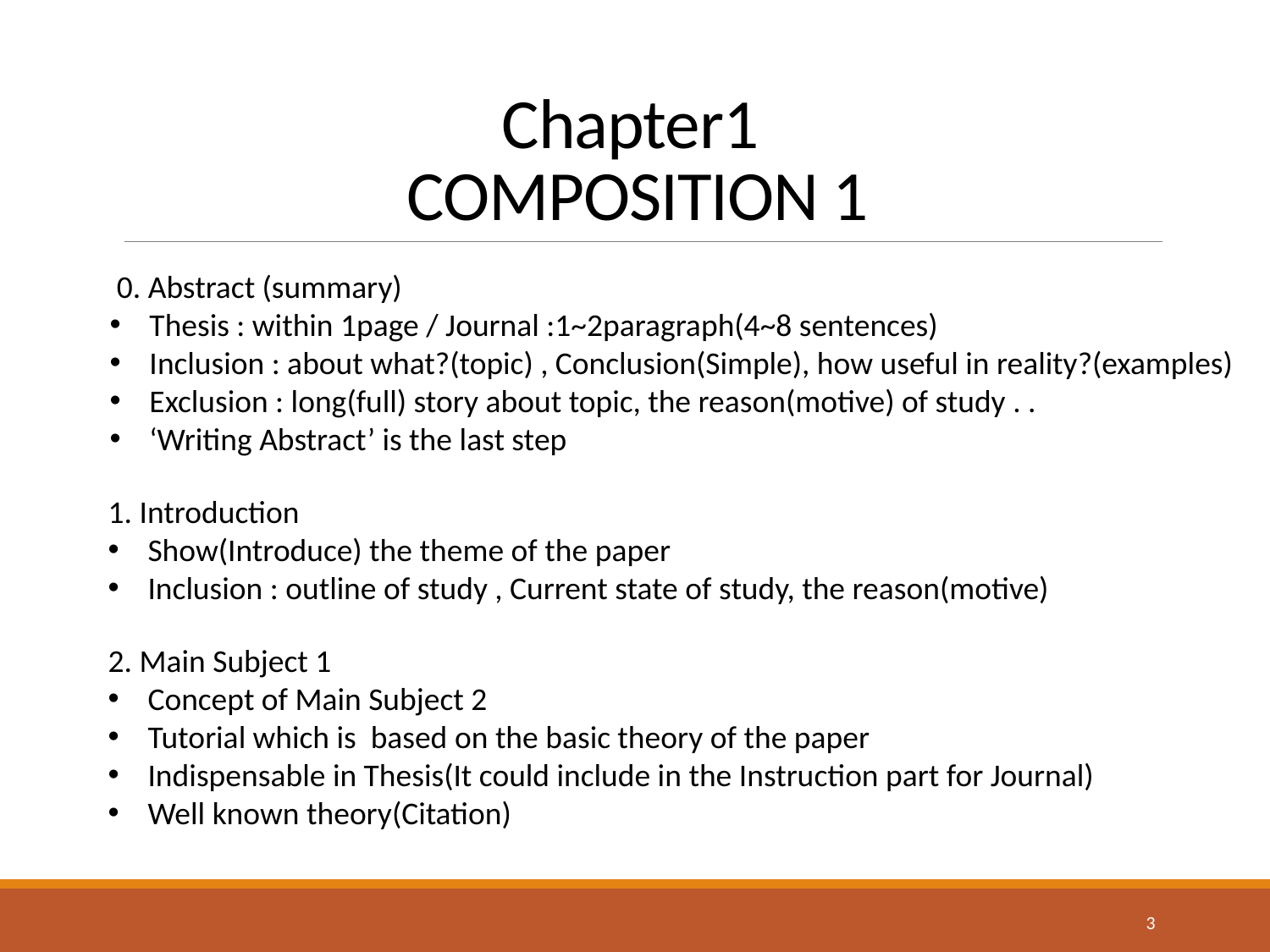

# Chapter1 COMPOSITION 1
 0. Abstract (summary)
Thesis : within 1page / Journal :1~2paragraph(4~8 sentences)
Inclusion : about what?(topic) , Conclusion(Simple), how useful in reality?(examples)
Exclusion : long(full) story about topic, the reason(motive) of study . .
‘Writing Abstract’ is the last step

1. Introduction
Show(Introduce) the theme of the paper
Inclusion : outline of study , Current state of study, the reason(motive)

2. Main Subject 1
Concept of Main Subject 2
Tutorial which is  based on the basic theory of the paper
Indispensable in Thesis(It could include in the Instruction part for Journal)
Well known theory(Citation)
3